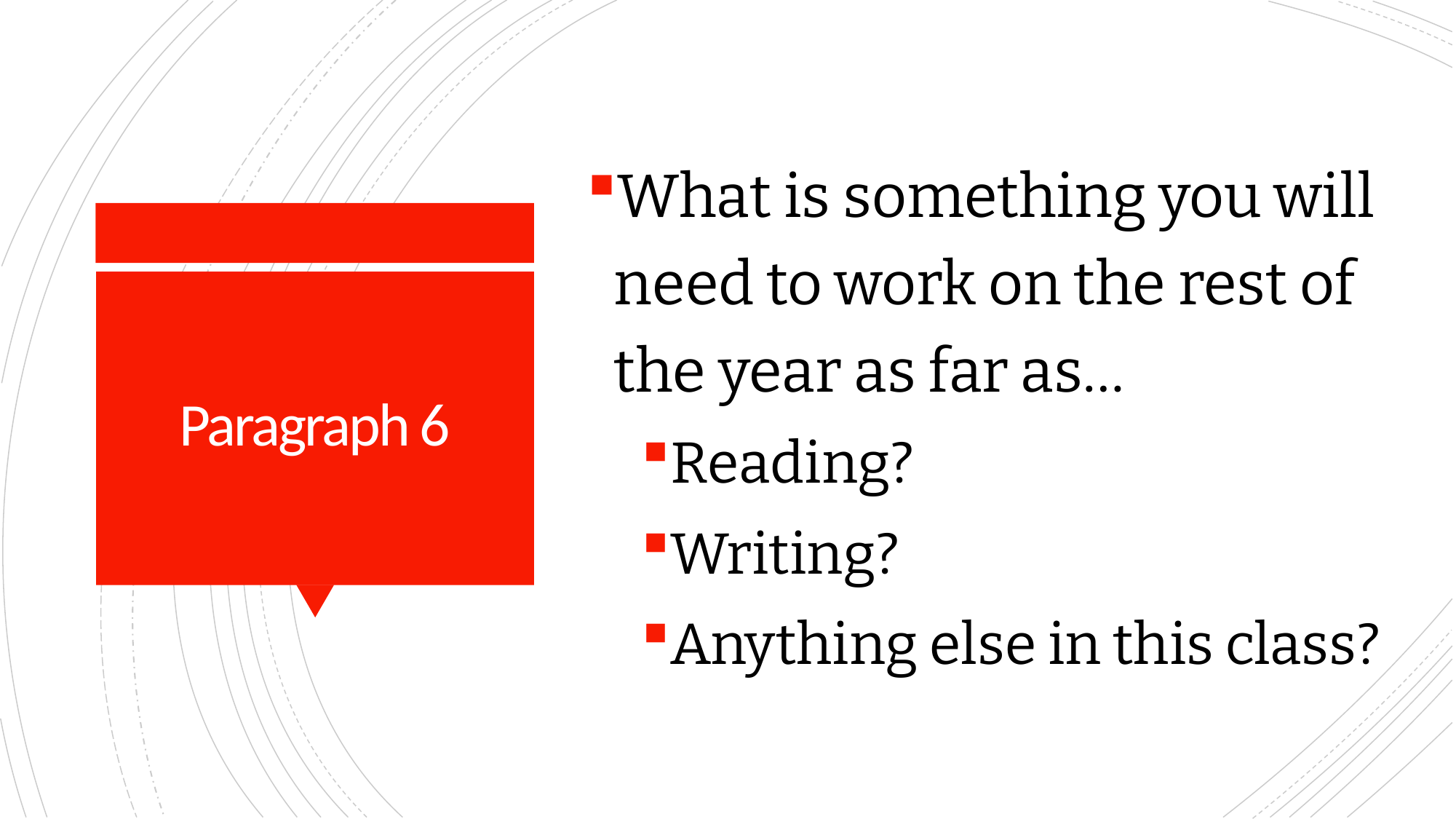

What is something you will need to work on the rest of the year as far as…
Reading?
Writing?
Anything else in this class?
# Paragraph 6